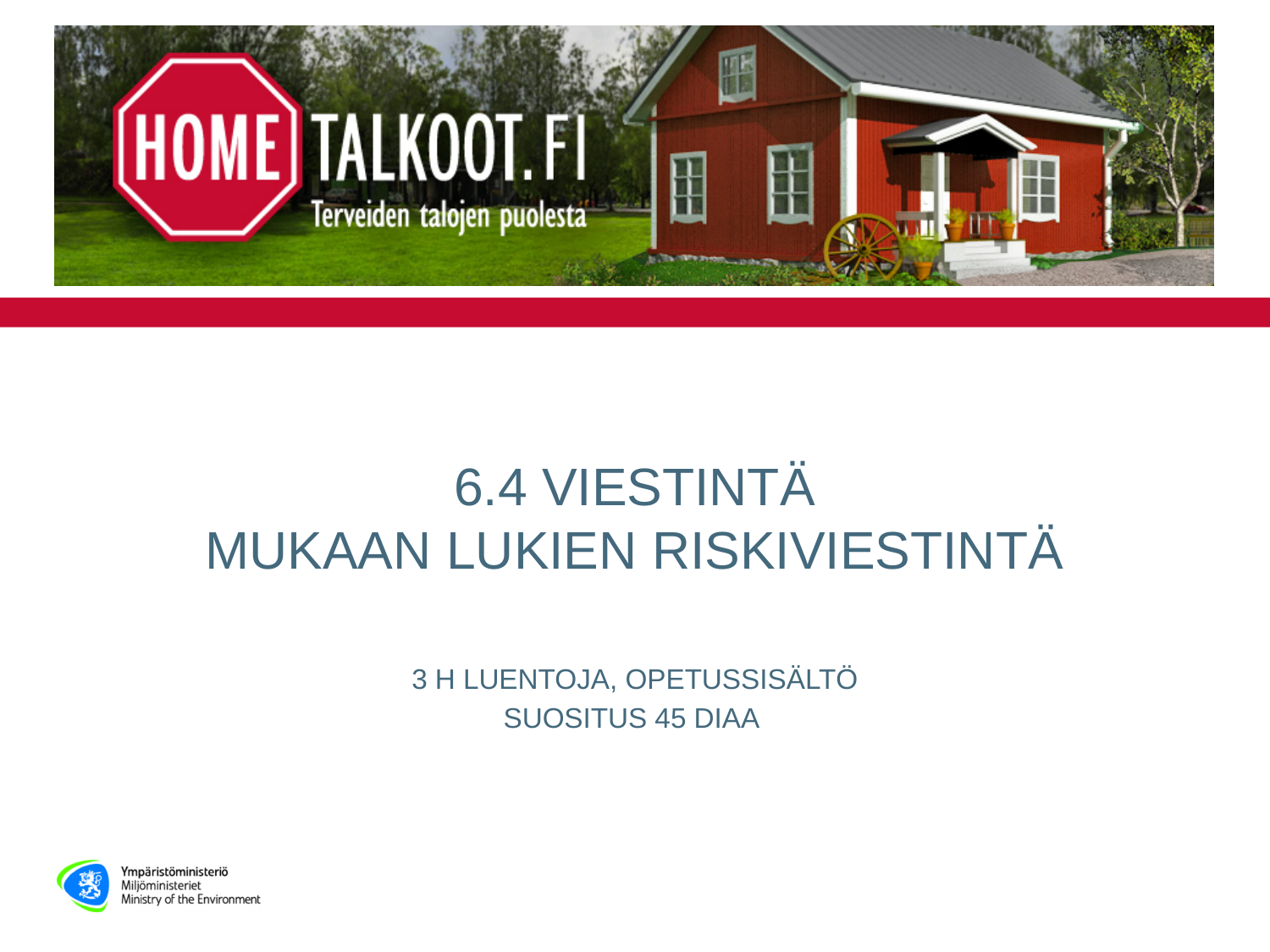

# 6.4 VIESTINTÄ MUKAAN LUKIEN RISKIVIESTINTÄ
3 H LUENTOJA, OPETUSSISÄLTÖ
SUOSITUS 45 DIAA